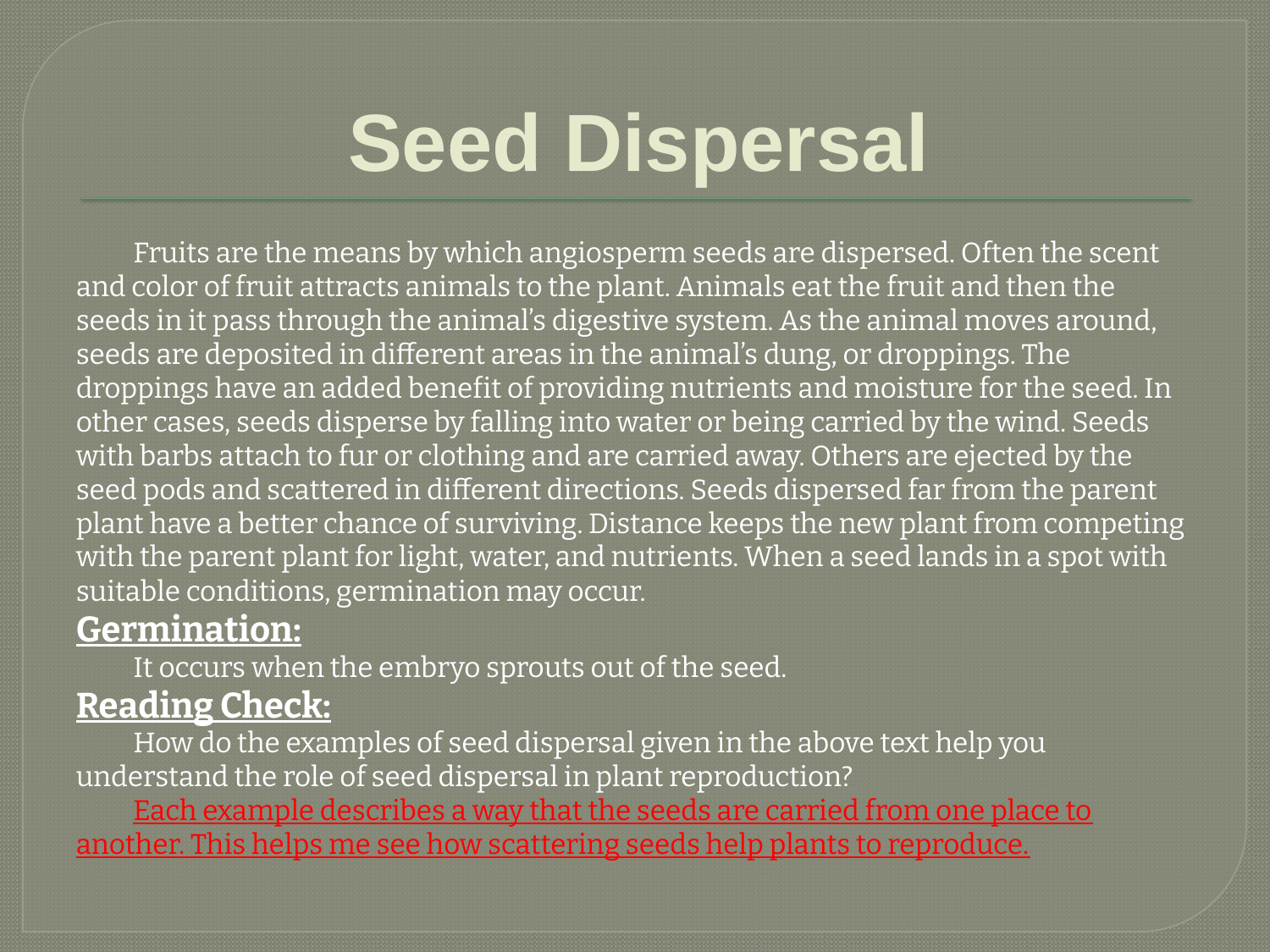

# Seed Dispersal
          Fruits are the means by which angiosperm seeds are dispersed. Often the scent and color of fruit attracts animals to the plant. Animals eat the fruit and then the seeds in it pass through the animal’s digestive system. As the animal moves around, seeds are deposited in different areas in the animal’s dung, or droppings. The droppings have an added benefit of providing nutrients and moisture for the seed. In other cases, seeds disperse by falling into water or being carried by the wind. Seeds with barbs attach to fur or clothing and are carried away. Others are ejected by the seed pods and scattered in different directions. Seeds dispersed far from the parent plant have a better chance of surviving. Distance keeps the new plant from competing with the parent plant for light, water, and nutrients. When a seed lands in a spot with suitable conditions, germination may occur.
Germination:
          It occurs when the embryo sprouts out of the seed.
Reading Check:
          How do the examples of seed dispersal given in the above text help you understand the role of seed dispersal in plant reproduction?
          Each example describes a way that the seeds are carried from one place to another. This helps me see how scattering seeds help plants to reproduce.